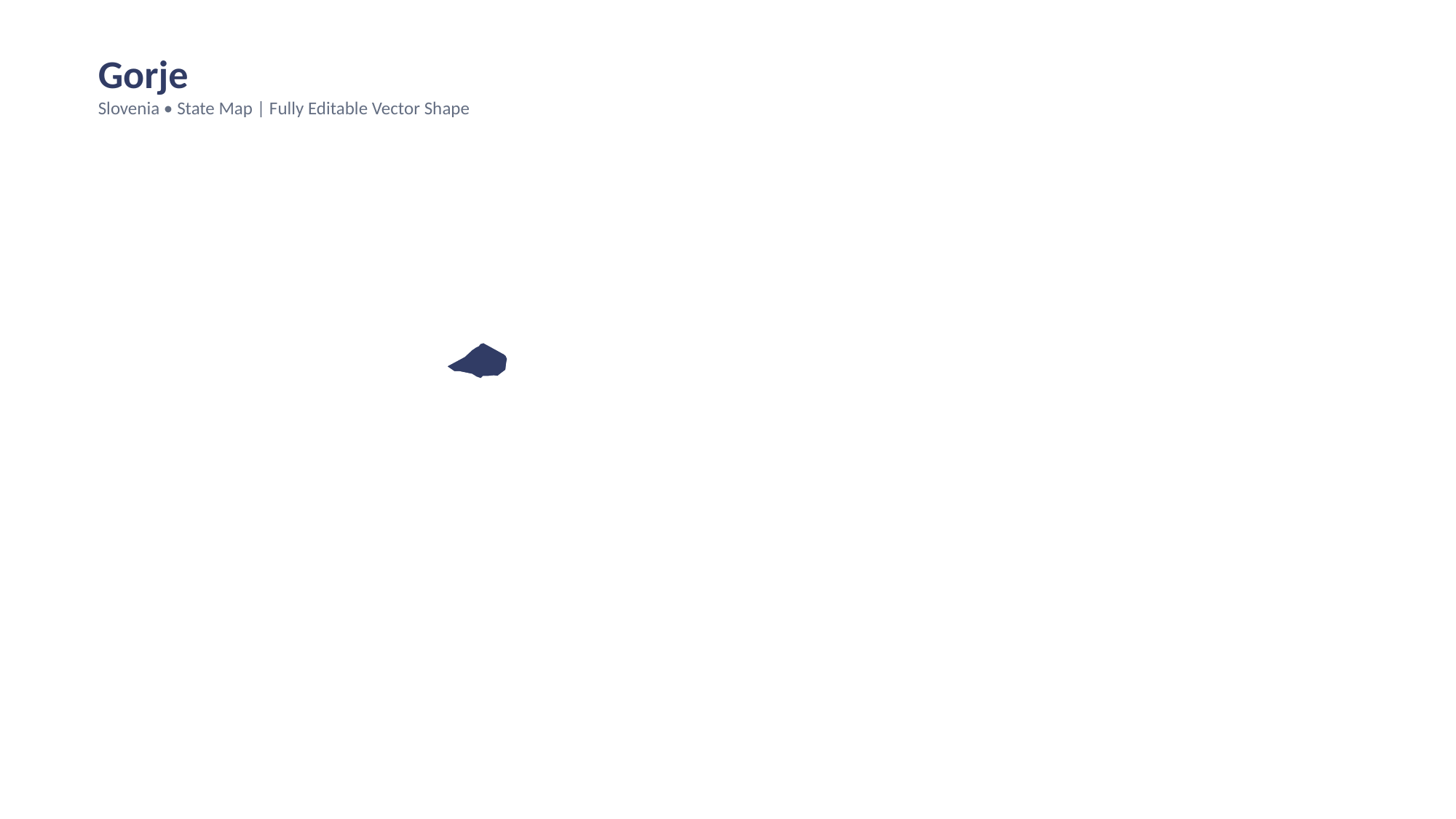

Gorje
Slovenia • State Map | Fully Editable Vector Shape